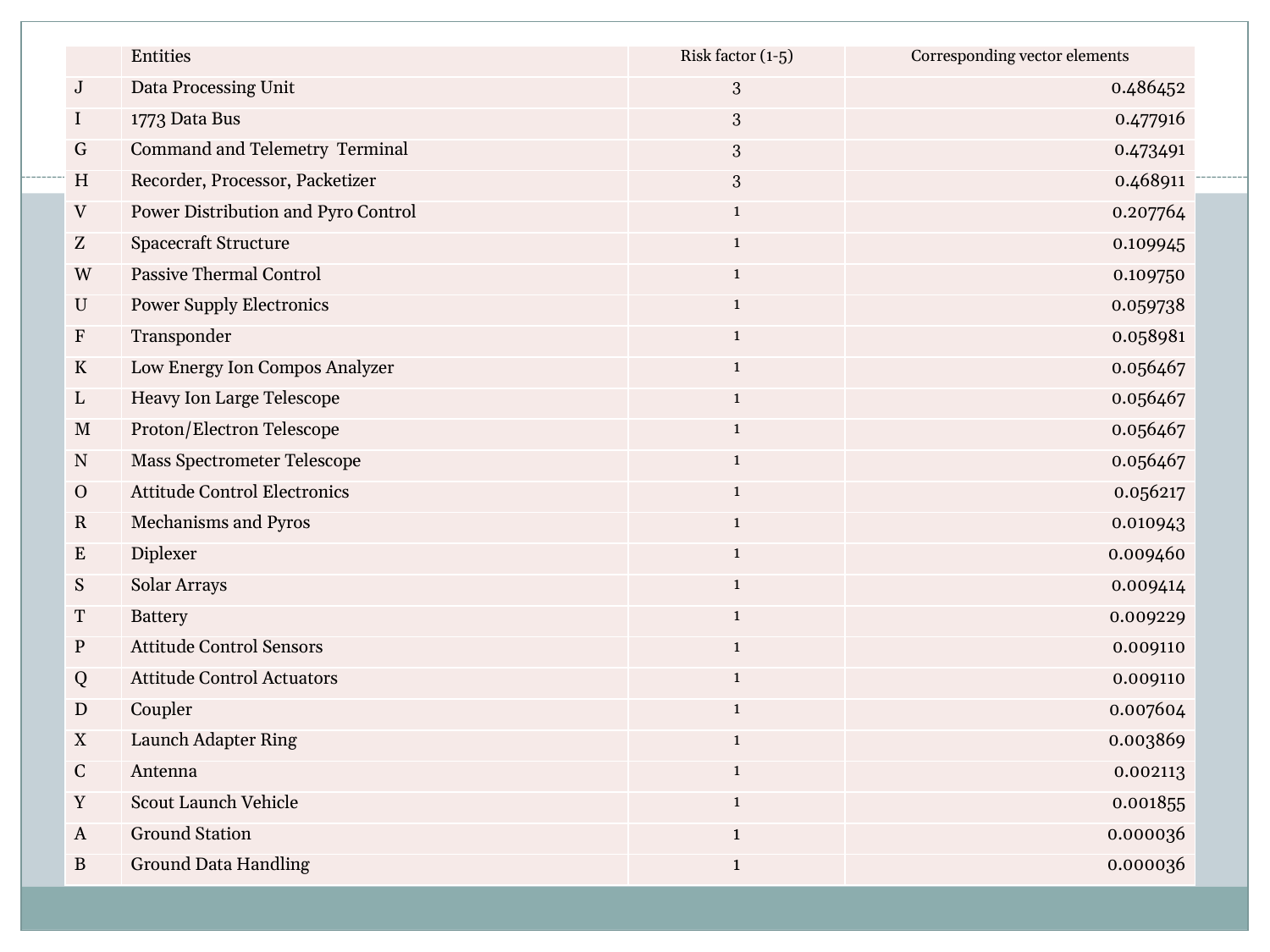

|  | Entities | Risk factor (1-5) | Corresponding vector elements |
| --- | --- | --- | --- |
| J | Data Processing Unit | 3 | 0.486452 |
| I | 1773 Data Bus | 3 | 0.477916 |
| G | Command and Telemetry Terminal | 3 | 0.473491 |
| H | Recorder, Processor, Packetizer | 3 | 0.468911 |
| V | Power Distribution and Pyro Control | 1 | 0.207764 |
| Z | Spacecraft Structure | 1 | 0.109945 |
| W | Passive Thermal Control | 1 | 0.109750 |
| U | Power Supply Electronics | 1 | 0.059738 |
| F | Transponder | 1 | 0.058981 |
| K | Low Energy Ion Compos Analyzer | 1 | 0.056467 |
| L | Heavy Ion Large Telescope | 1 | 0.056467 |
| M | Proton/Electron Telescope | 1 | 0.056467 |
| N | Mass Spectrometer Telescope | 1 | 0.056467 |
| O | Attitude Control Electronics | 1 | 0.056217 |
| R | Mechanisms and Pyros | 1 | 0.010943 |
| E | Diplexer | 1 | 0.009460 |
| S | Solar Arrays | 1 | 0.009414 |
| T | Battery | 1 | 0.009229 |
| P | Attitude Control Sensors | 1 | 0.009110 |
| Q | Attitude Control Actuators | 1 | 0.009110 |
| D | Coupler | 1 | 0.007604 |
| X | Launch Adapter Ring | 1 | 0.003869 |
| C | Antenna | 1 | 0.002113 |
| Y | Scout Launch Vehicle | 1 | 0.001855 |
| A | Ground Station | 1 | 0.000036 |
| B | Ground Data Handling | 1 | 0.000036 |